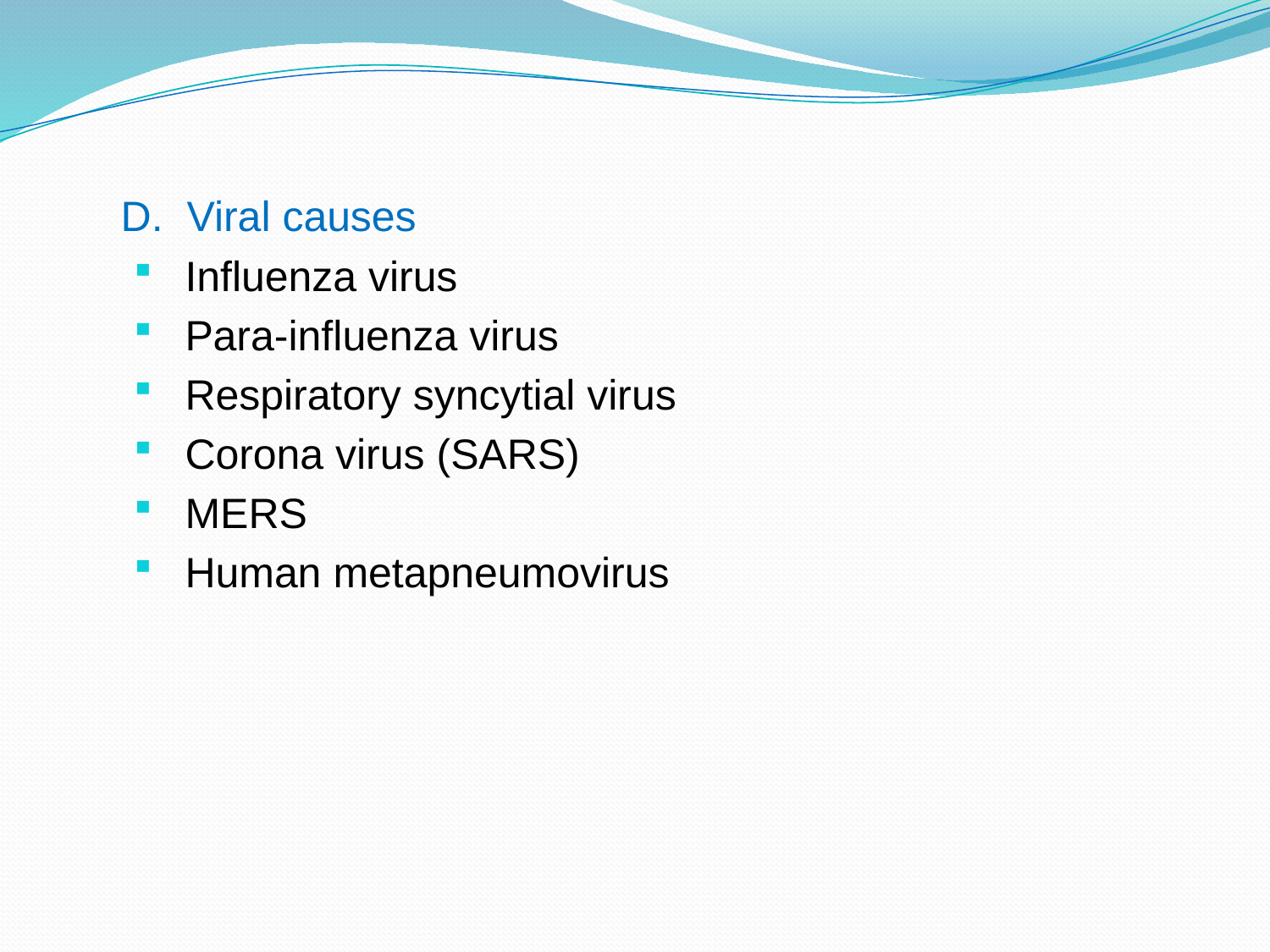

D.  Viral causes
Influenza virus
Para-influenza virus
Respiratory syncytial virus
Corona virus (SARS)
MERS
Human metapneumovirus